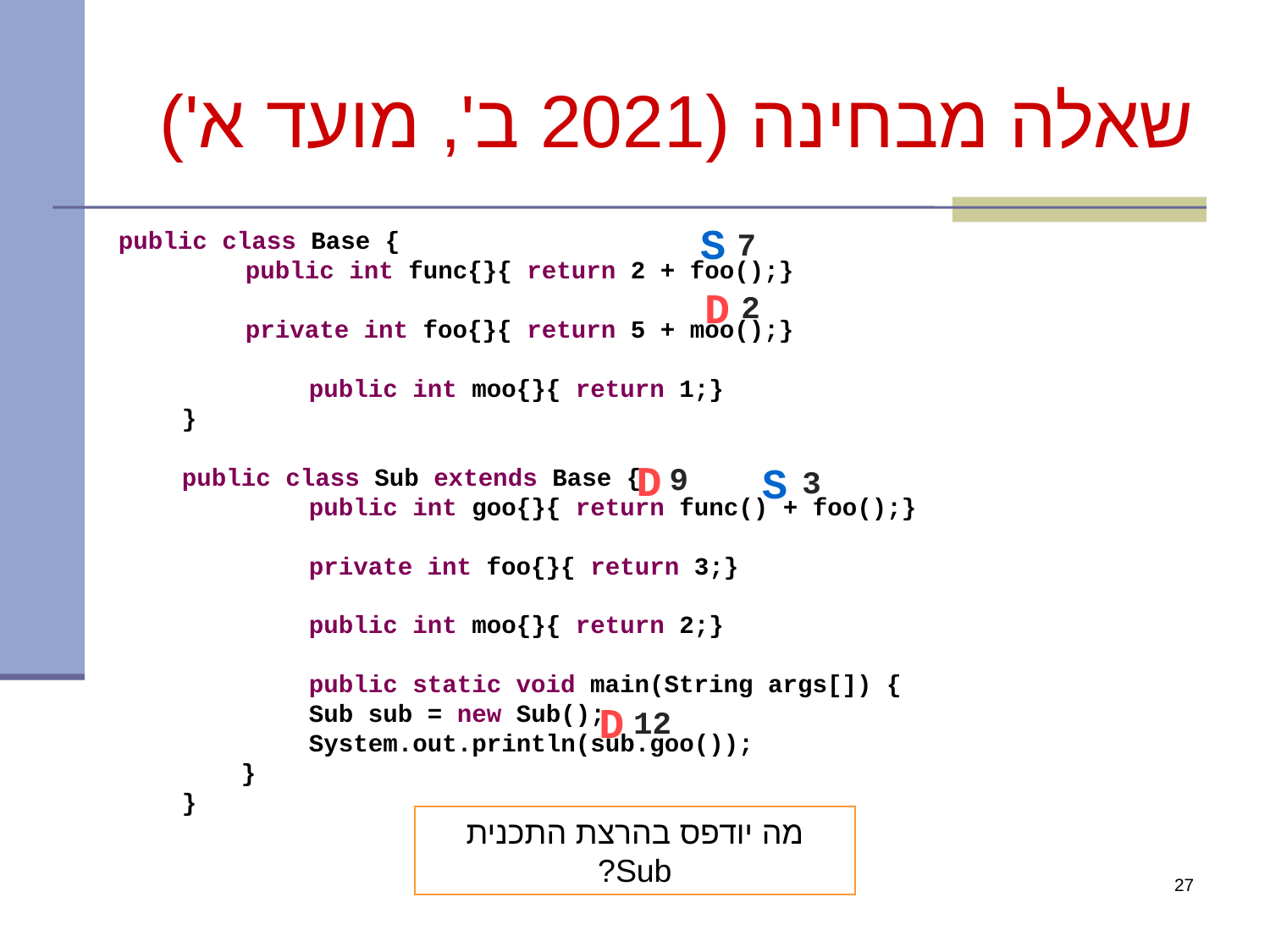

# שאלה מבחינה (2021 ב', מועד א')
S
7
public class Base {
	public int func{}{ return 2 + foo();}

	private int foo{}{ return 5 + moo();}

	public int moo{}{ return 1;}
}

public class Sub extends Base {
	public int goo{}{ return func() + foo();}

	private int foo{}{ return 3;}

	public int moo{}{ return 2;}

	public static void main(String args[]) {
	Sub sub = new Sub();
	System.out.println(sub.goo());
    }
}
D
2
D
S
9
3
D
12
מה יודפס בהרצת התכנית Sub?
27